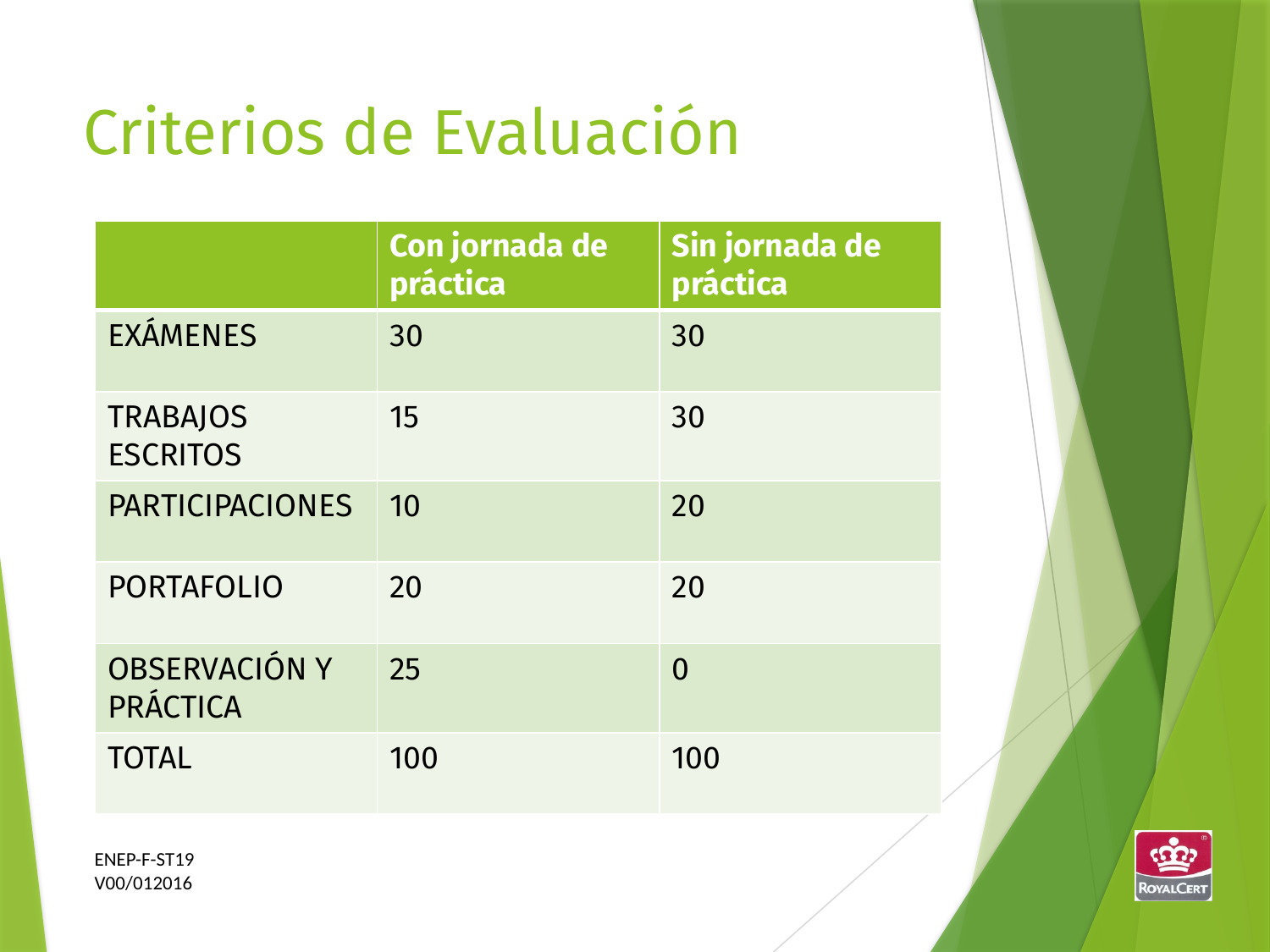

Criterios de Evaluación
|  | Con jornada de práctica | Sin jornada de práctica |
| --- | --- | --- |
| EXÁMENES | 30 | 30 |
| TRABAJOS ESCRITOS | 15 | 30 |
| PARTICIPACIONES | 10 | 20 |
| PORTAFOLIO | 20 | 20 |
| OBSERVACIÓN Y PRÁCTICA | 25 | 0 |
| TOTAL | 100 | 100 |